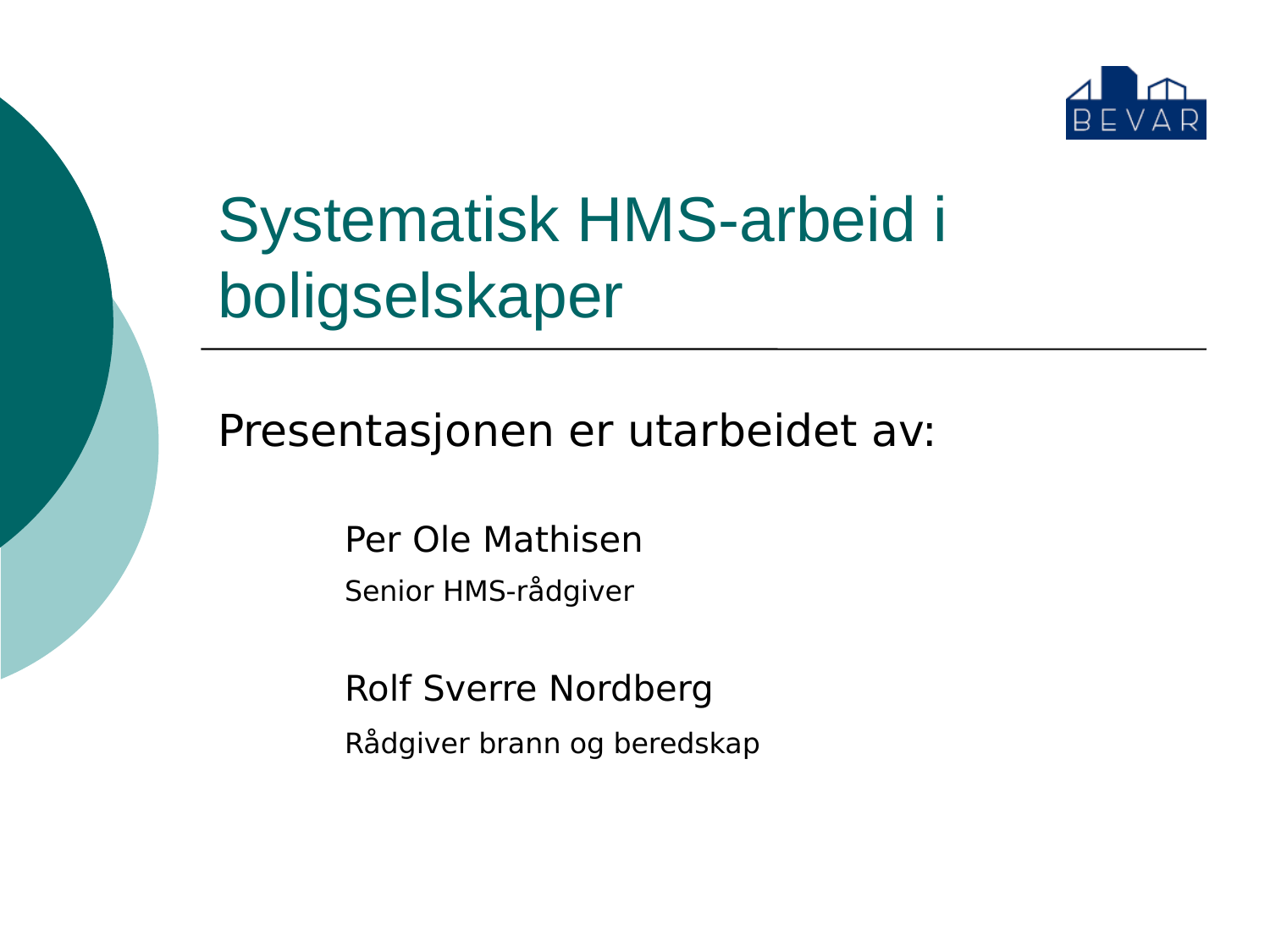

# Systematisk HMS-arbeid i boligselskaper
Presentasjonen er utarbeidet av:
	Per Ole Mathisen
	Senior HMS-rådgiver
	Rolf Sverre Nordberg
	Rådgiver brann og beredskap